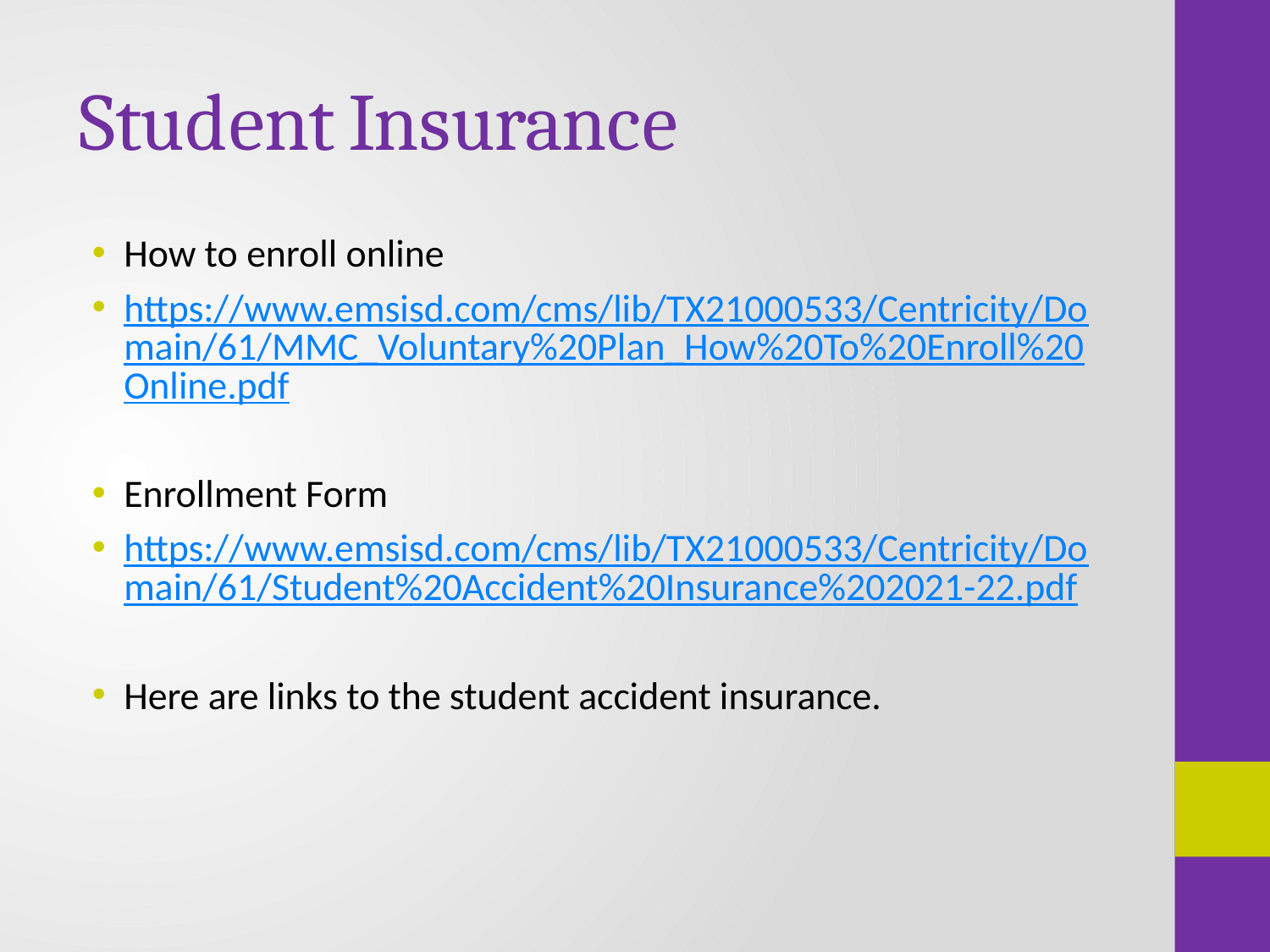

# Student Insurance
How to enroll online
https://www.emsisd.com/cms/lib/TX21000533/Centricity/Domain/61/MMC_Voluntary%20Plan_How%20To%20Enroll%20Online.pdf

Enrollment Form
https://www.emsisd.com/cms/lib/TX21000533/Centricity/Domain/61/Student%20Accident%20Insurance%202021-22.pdf

Here are links to the student accident insurance.